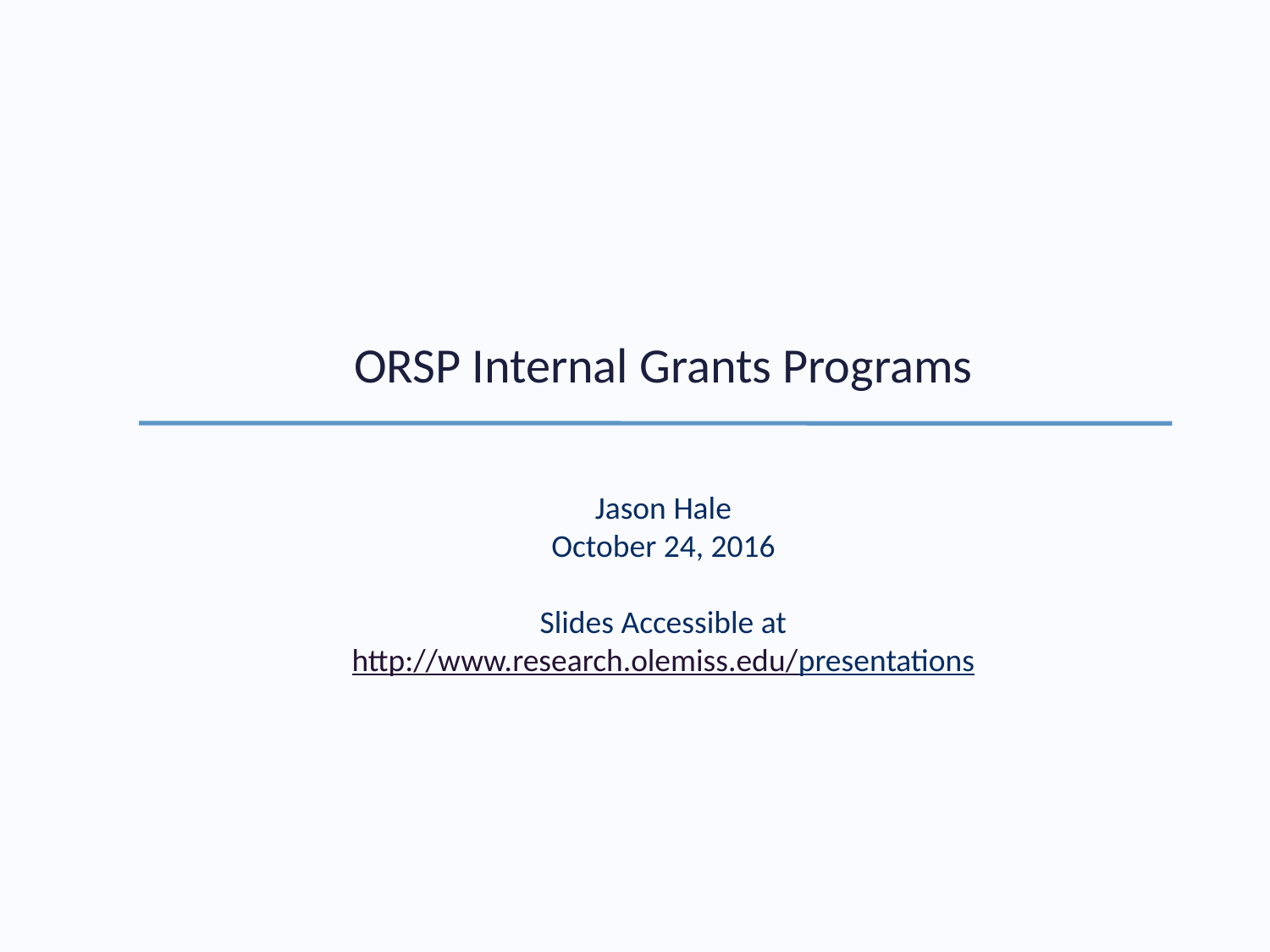

ORSP Internal Grants Programs

Jason Hale
October 24, 2016

Slides Accessible at
 http://www.research.olemiss.edu/presentations